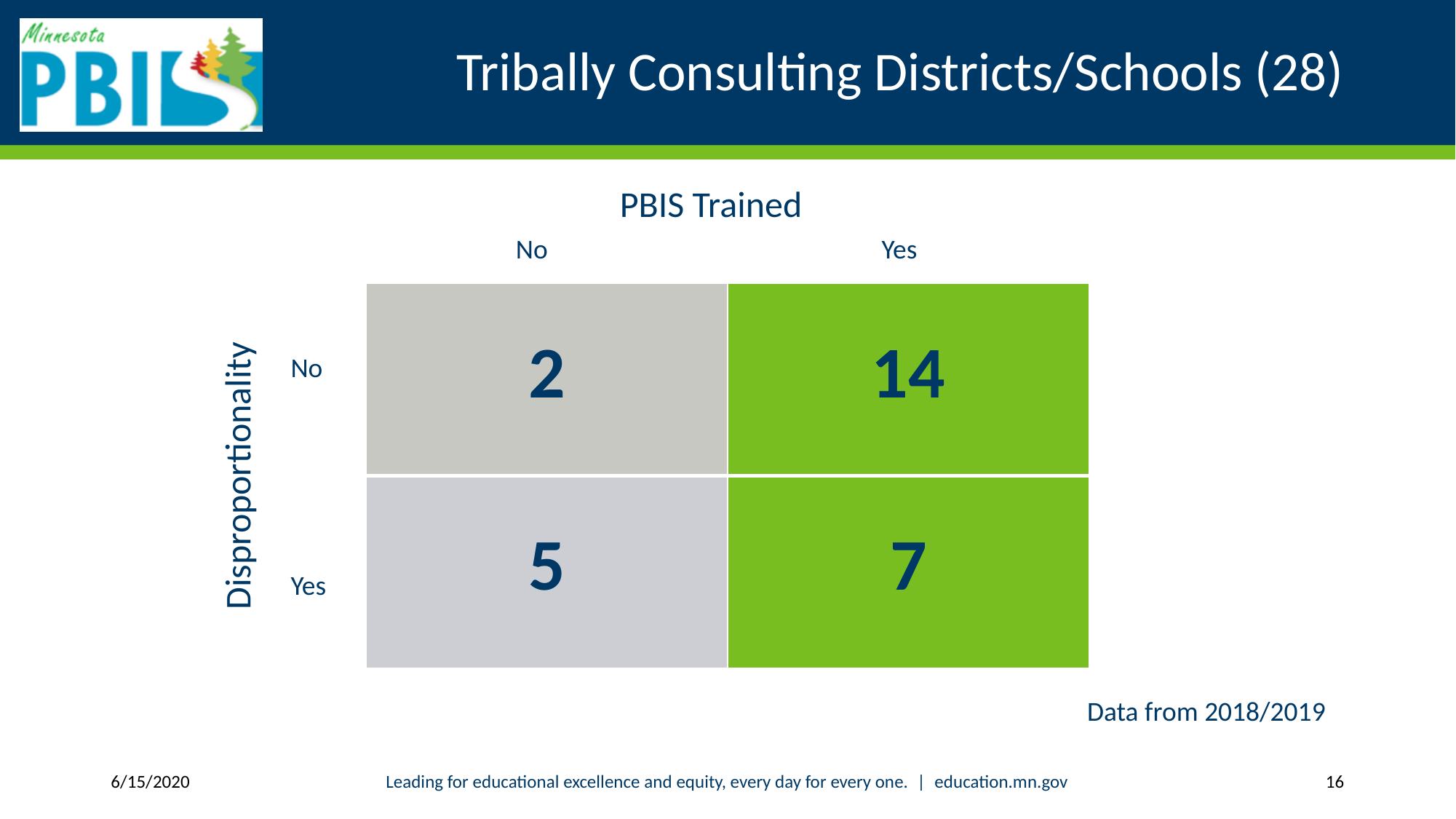

# Tribally Consulting Districts/Schools (28)
PBIS Trained
No
Yes
| 2 | 14 |
| --- | --- |
| 5 | 7 |
No
Disproportionality
Yes
Data from 2018/2019
6/15/2020
Leading for educational excellence and equity, every day for every one. | education.mn.gov
16